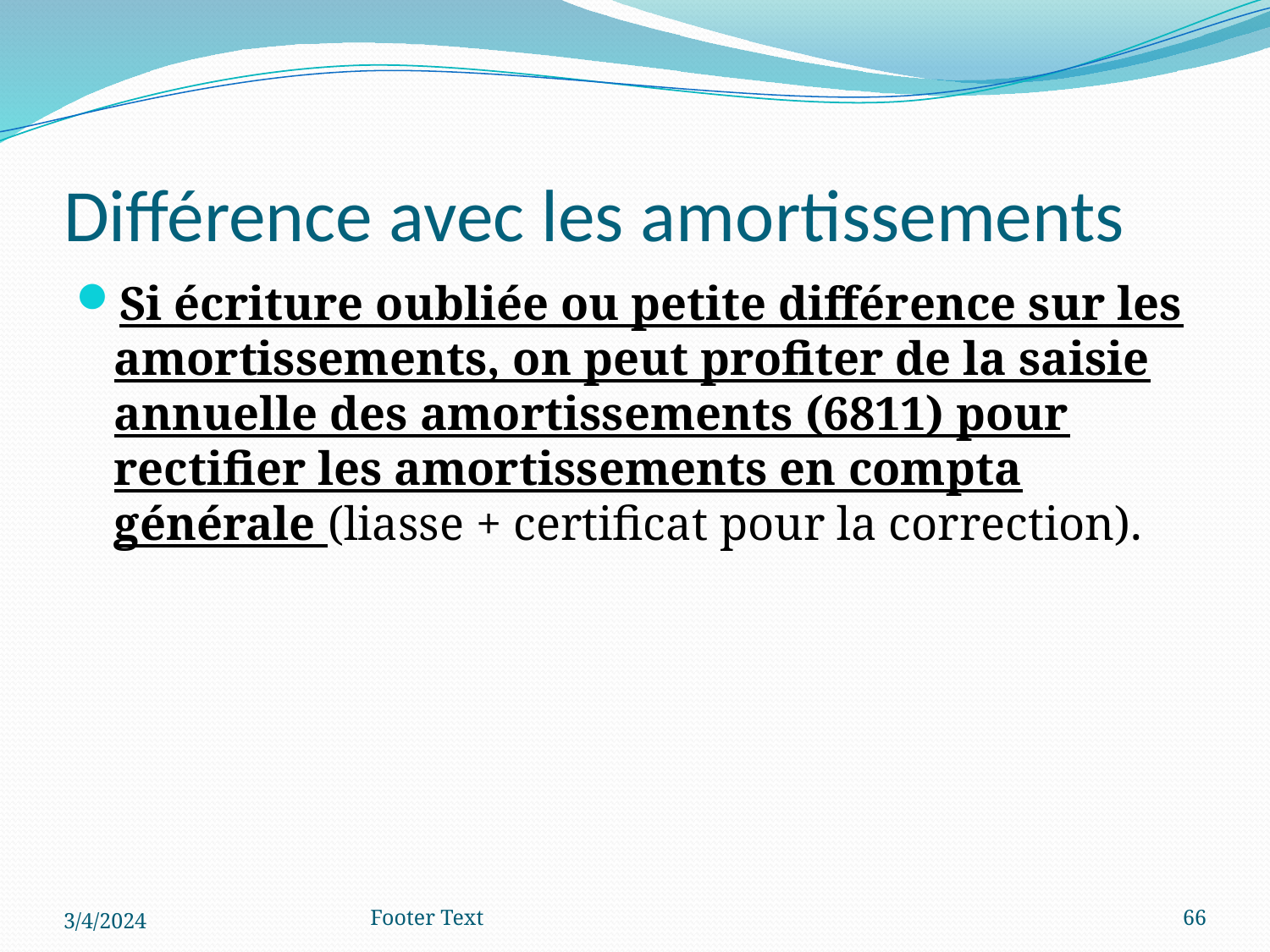

# Différence avec les amortissements
Si écriture oubliée ou petite différence sur les amortissements, on peut profiter de la saisie annuelle des amortissements (6811) pour rectifier les amortissements en compta générale (liasse + certificat pour la correction).
3/4/2024
Footer Text
66